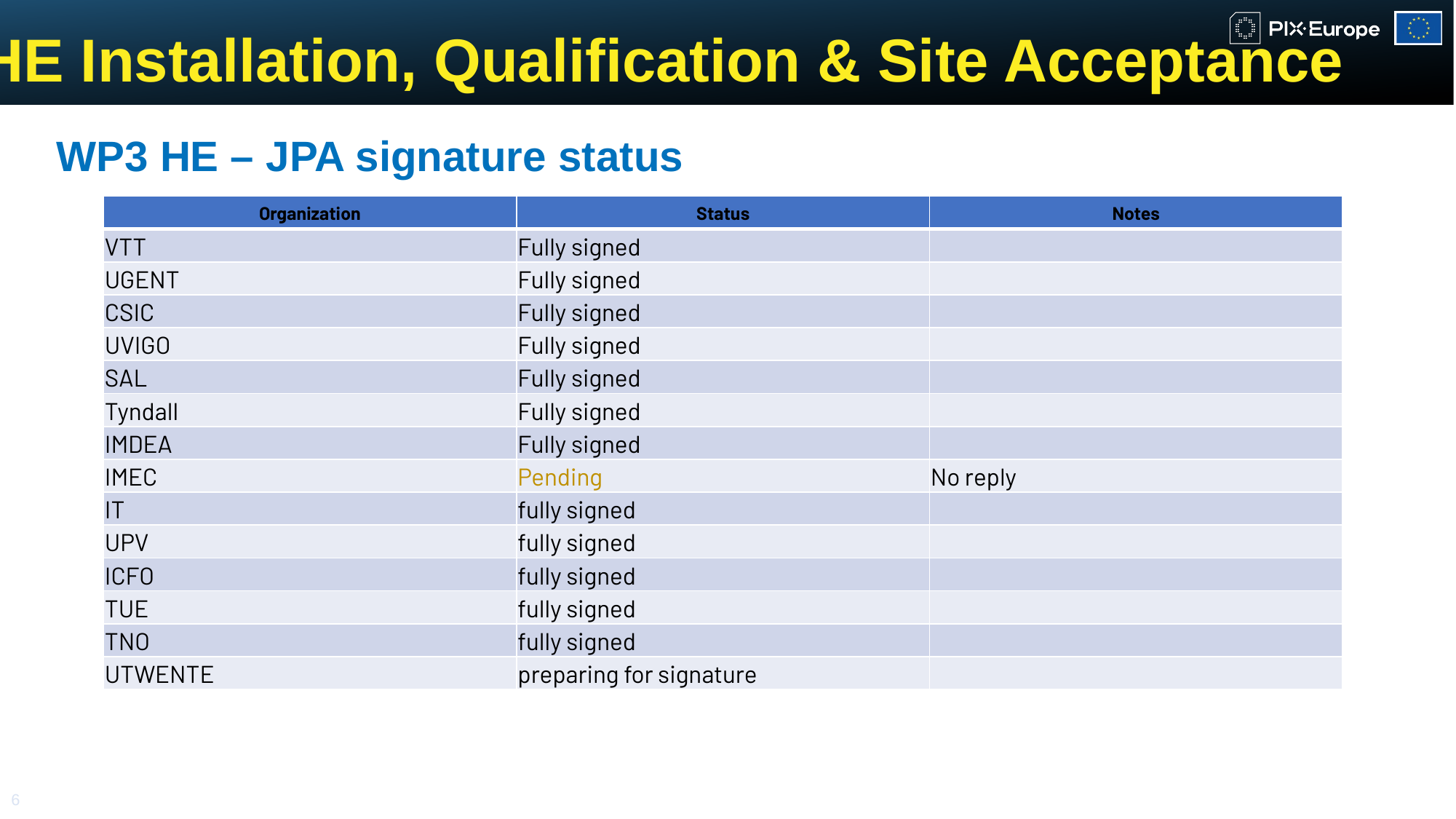

WP3 HE Installation, Qualification & Site Acceptance
Co-Packaged Photonic-FPGA Module
for Artificial Intelligence
WP3 HE – JPA signature status
| Organization | Status | Notes |
| --- | --- | --- |
| VTT | Fully signed |  |
| UGENT | Fully signed |  |
| CSIC | Fully signed |  |
| UVIGO | Fully signed |  |
| SAL | Fully signed |  |
| Tyndall | Fully signed |  |
| IMDEA | Fully signed |  |
| IMEC | Pending | No reply |
| IT | fully signed |  |
| UPV | fully signed |  |
| ICFO | fully signed |  |
| TUE | fully signed |  |
| TNO | fully signed |  |
| UTWENTE | preparing for signature |  |